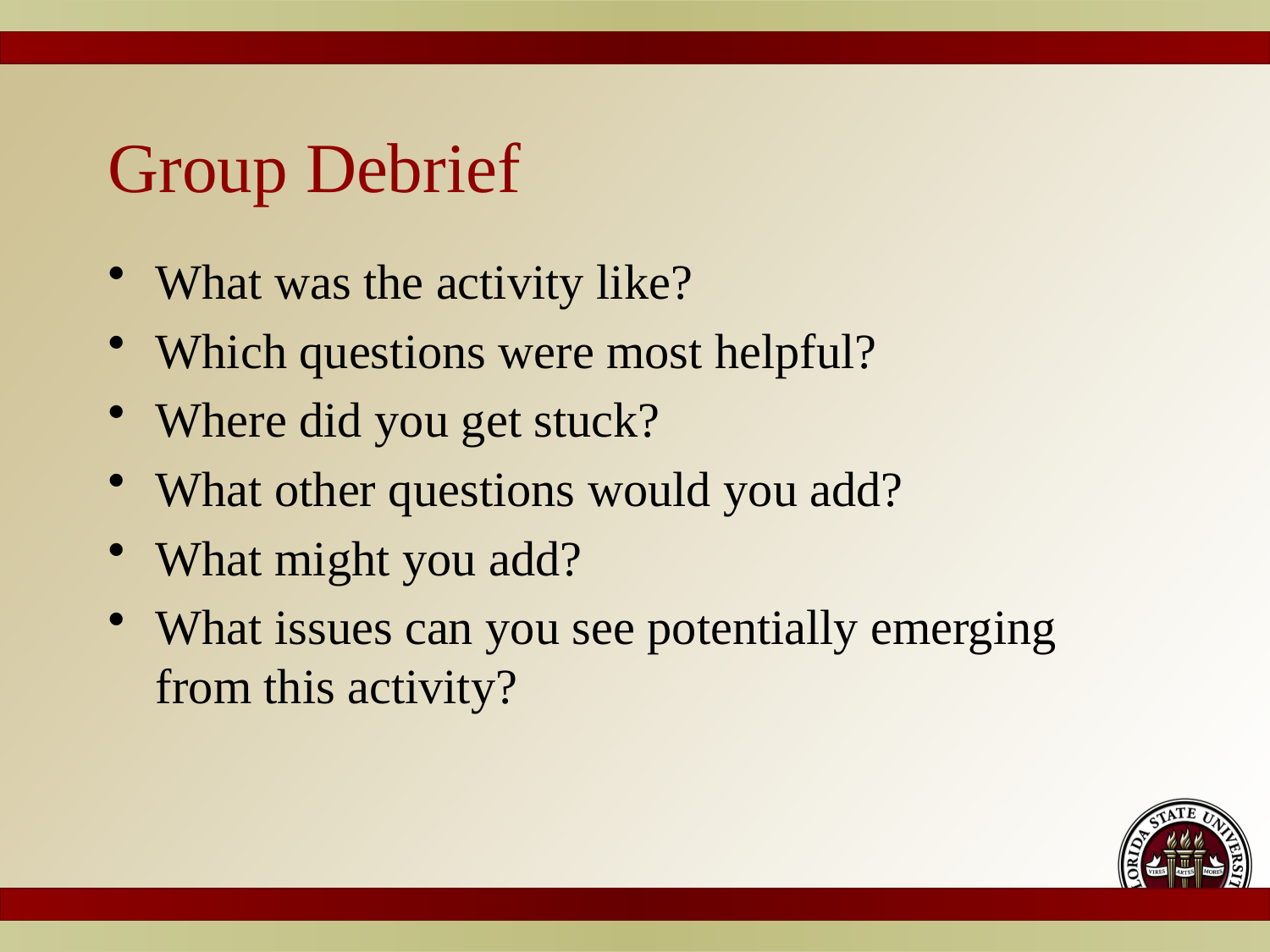

# Group Debrief
What was the activity like?
Which questions were most helpful?
Where did you get stuck?
What other questions would you add?
What might you add?
What issues can you see potentially emerging from this activity?